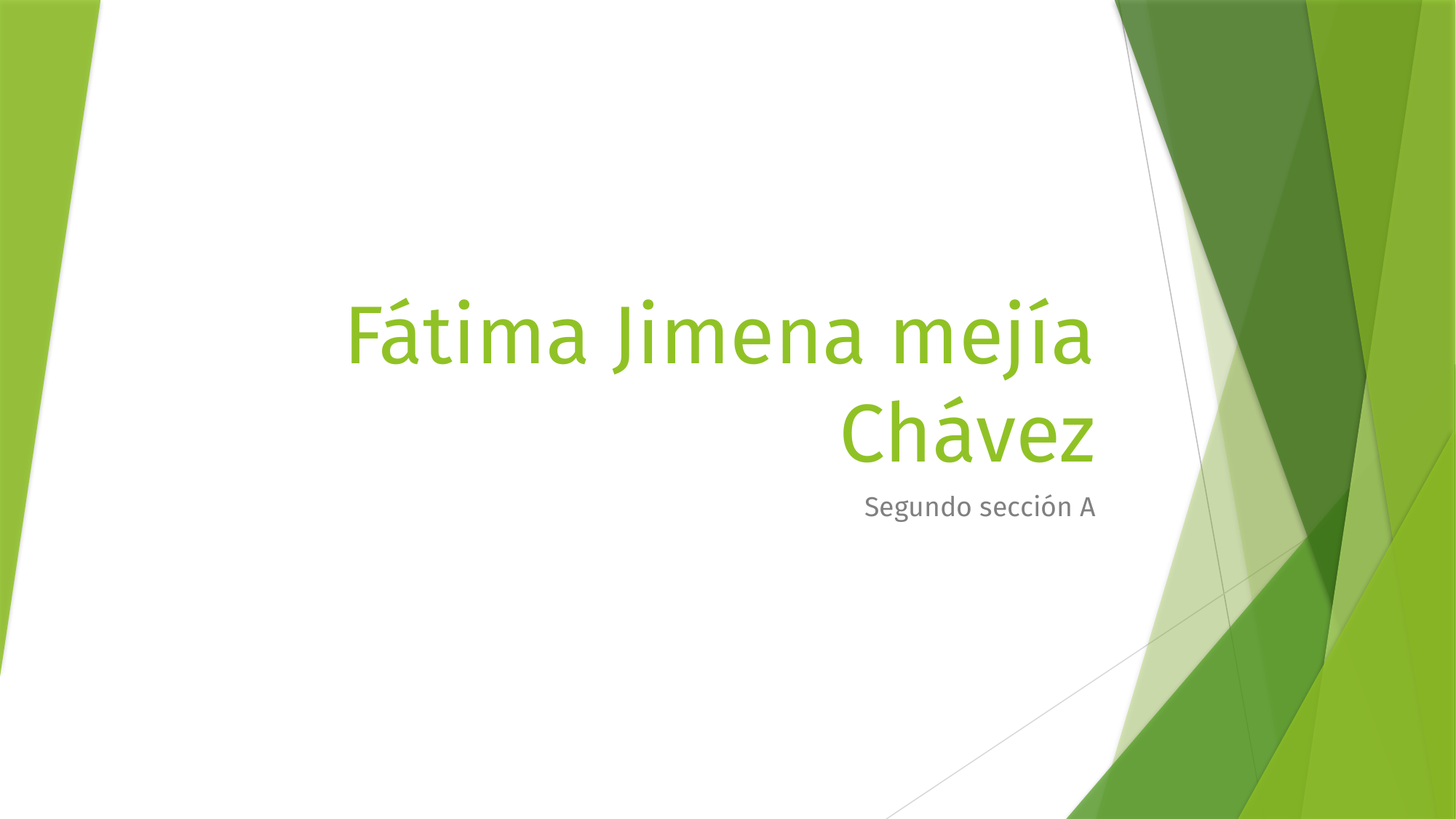

# Fátima Jimena mejía Chávez
Segundo sección A